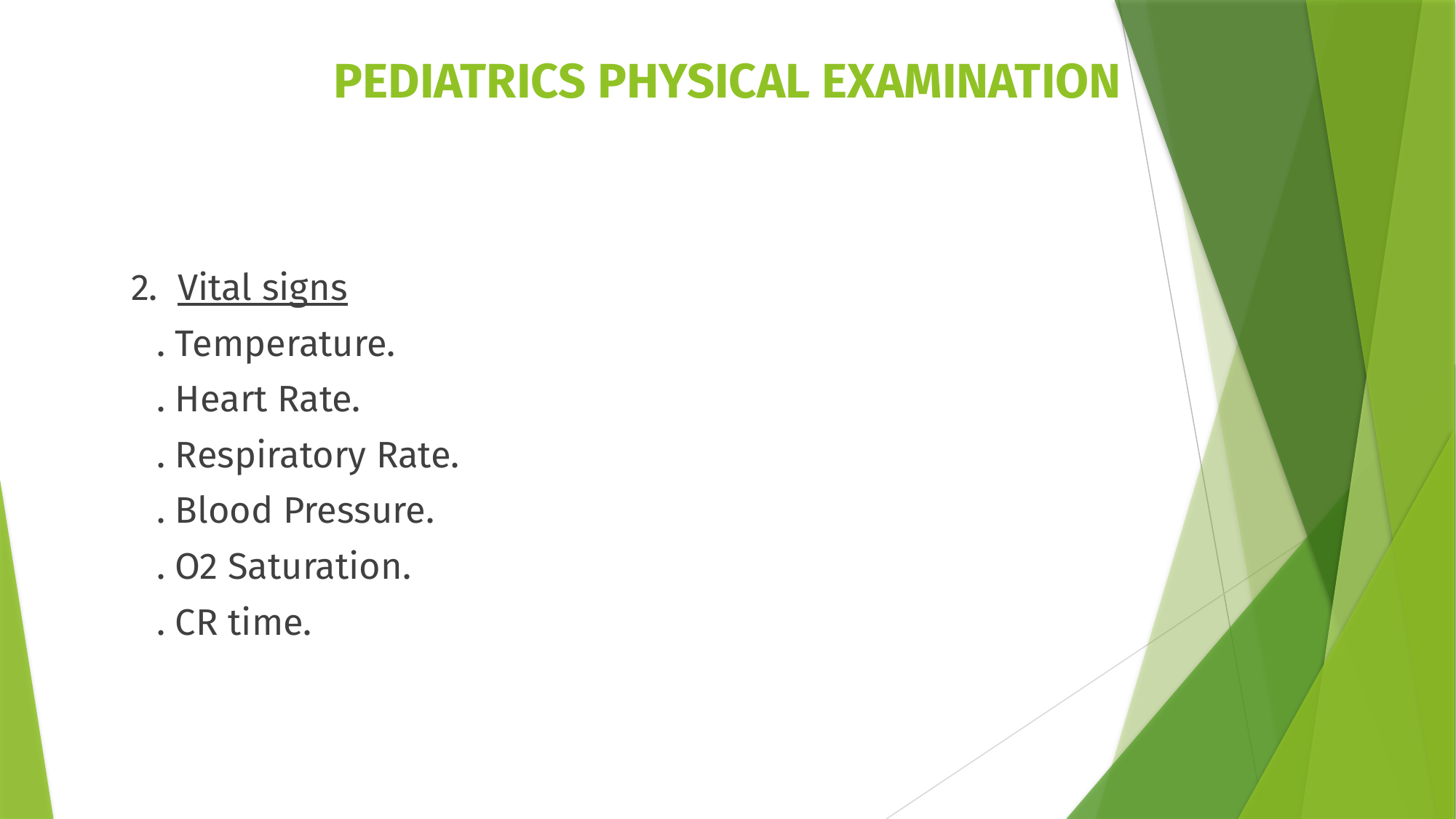

# PEDIATRICS PHYSICAL EXAMINATION
    2.  Vital signs
	. Temperature.
	. Heart Rate.
	. Respiratory Rate.
	. Blood Pressure.
	. O2 Saturation.
	. CR time.